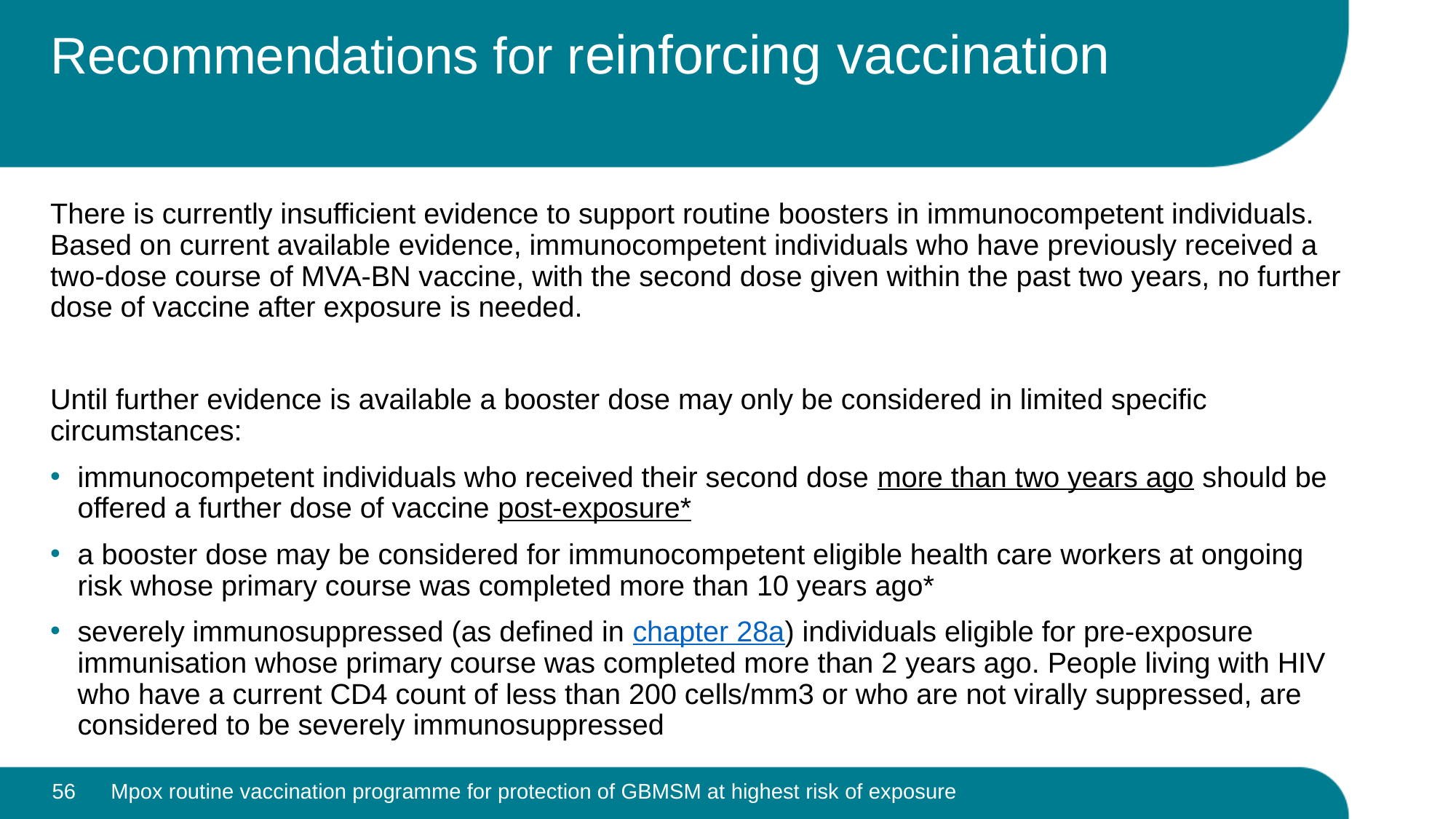

# Recommendations for reinforcing vaccination
There is currently insufficient evidence to support routine boosters in immunocompetent individuals. Based on current available evidence, immunocompetent individuals who have previously received a two-dose course of MVA-BN vaccine, with the second dose given within the past two years, no further dose of vaccine after exposure is needed.

Until further evidence is available a booster dose may only be considered in limited specific circumstances:
immunocompetent individuals who received their second dose more than two years ago should be offered a further dose of vaccine post-exposure*
a booster dose may be considered for immunocompetent eligible health care workers at ongoing risk whose primary course was completed more than 10 years ago*
severely immunosuppressed (as defined in chapter 28a) individuals eligible for pre-exposure immunisation whose primary course was completed more than 2 years ago. People living with HIV who have a current CD4 count of less than 200 cells/mm3 or who are not virally suppressed, are considered to be severely immunosuppressed

56
Mpox routine vaccination programme for protection of GBMSM at highest risk of exposure